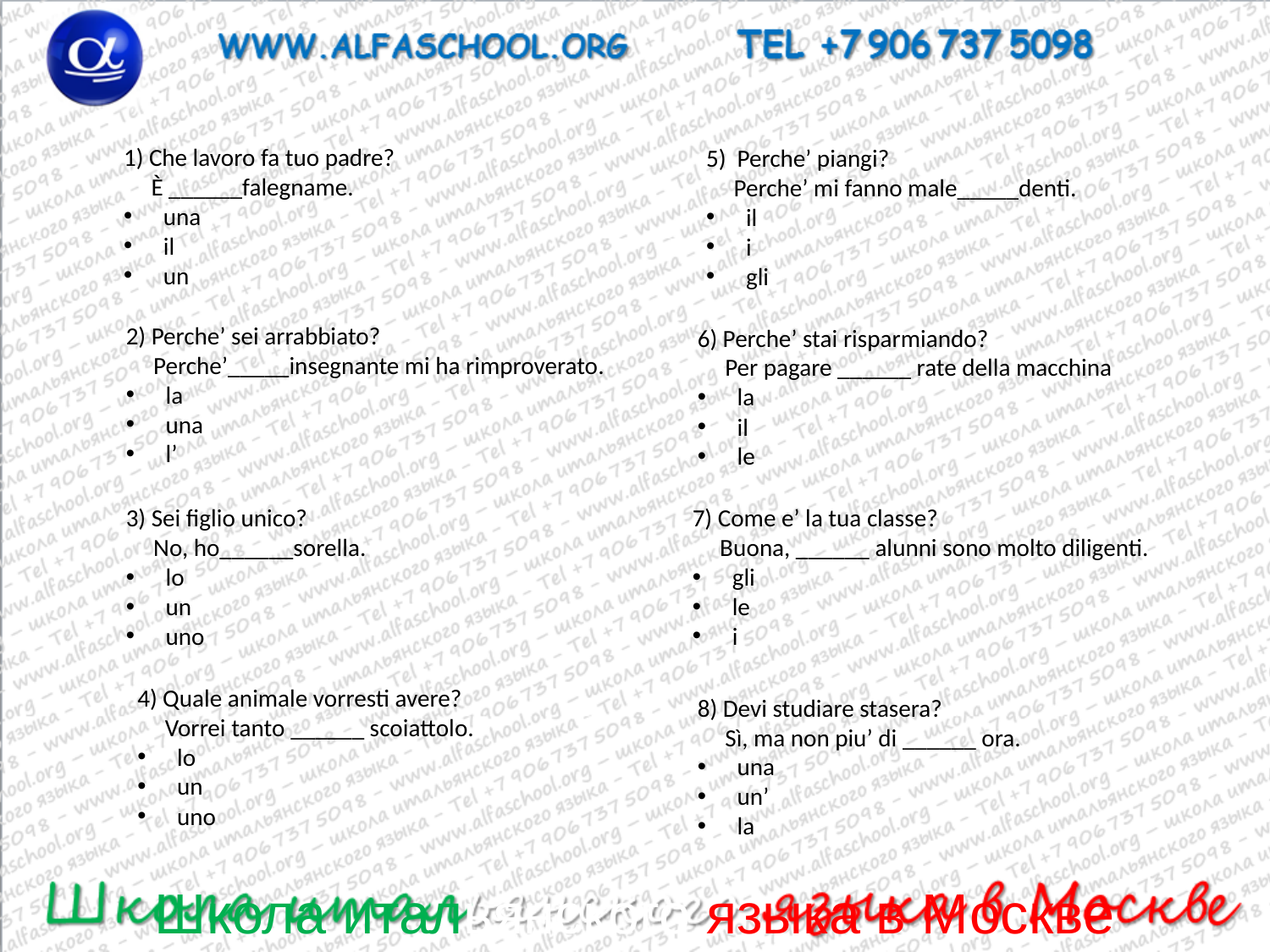

1) Che lavoro fa tuo padre? 
     È ______falegname.
una
il
un

5)  Perche’ piangi? 
     Perche’ mi fanno male_____denti.
il
i
gli
2) Perche’ sei arrabbiato?
     Perche’_____insegnante mi ha rimproverato.
la
una
l’
6) Perche’ stai risparmiando? 
     Per pagare ______ rate della macchina
la
il
le
3) Sei figlio unico?
     No, ho______sorella.
lo
un
uno
7) Come e’ la tua classe? 
     Buona, ______ alunni sono molto diligenti.
gli
le
i
4) Quale animale vorresti avere?
     Vorrei tanto ______ scoiattolo.
lo
un
uno
8) Devi studiare stasera?
     Sì, ma non piu’ di ______ ora.
una
un’
la

Школа итальянского языка в Москве